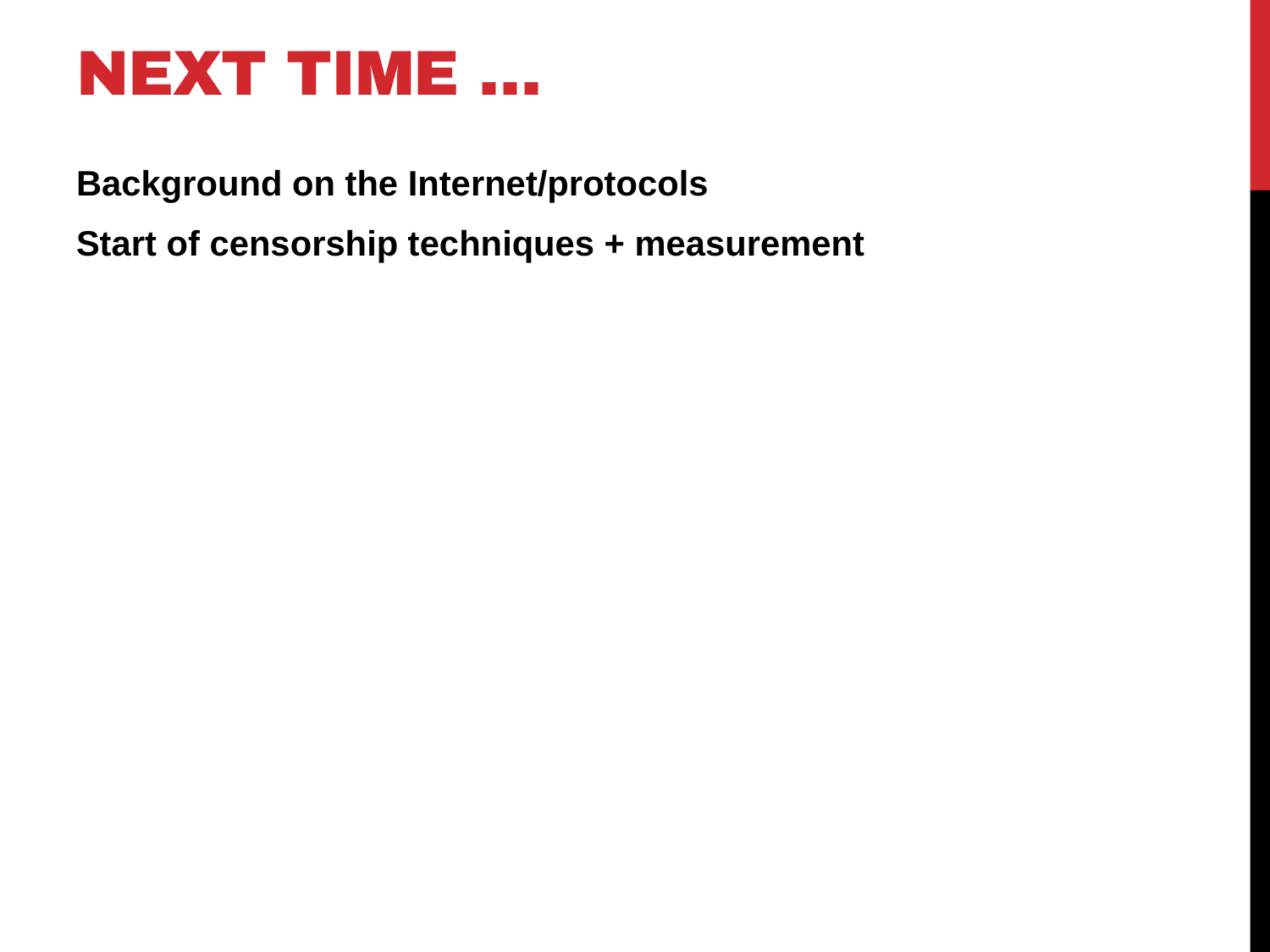

# Next time …
Background on the Internet/protocols
Start of censorship techniques + measurement